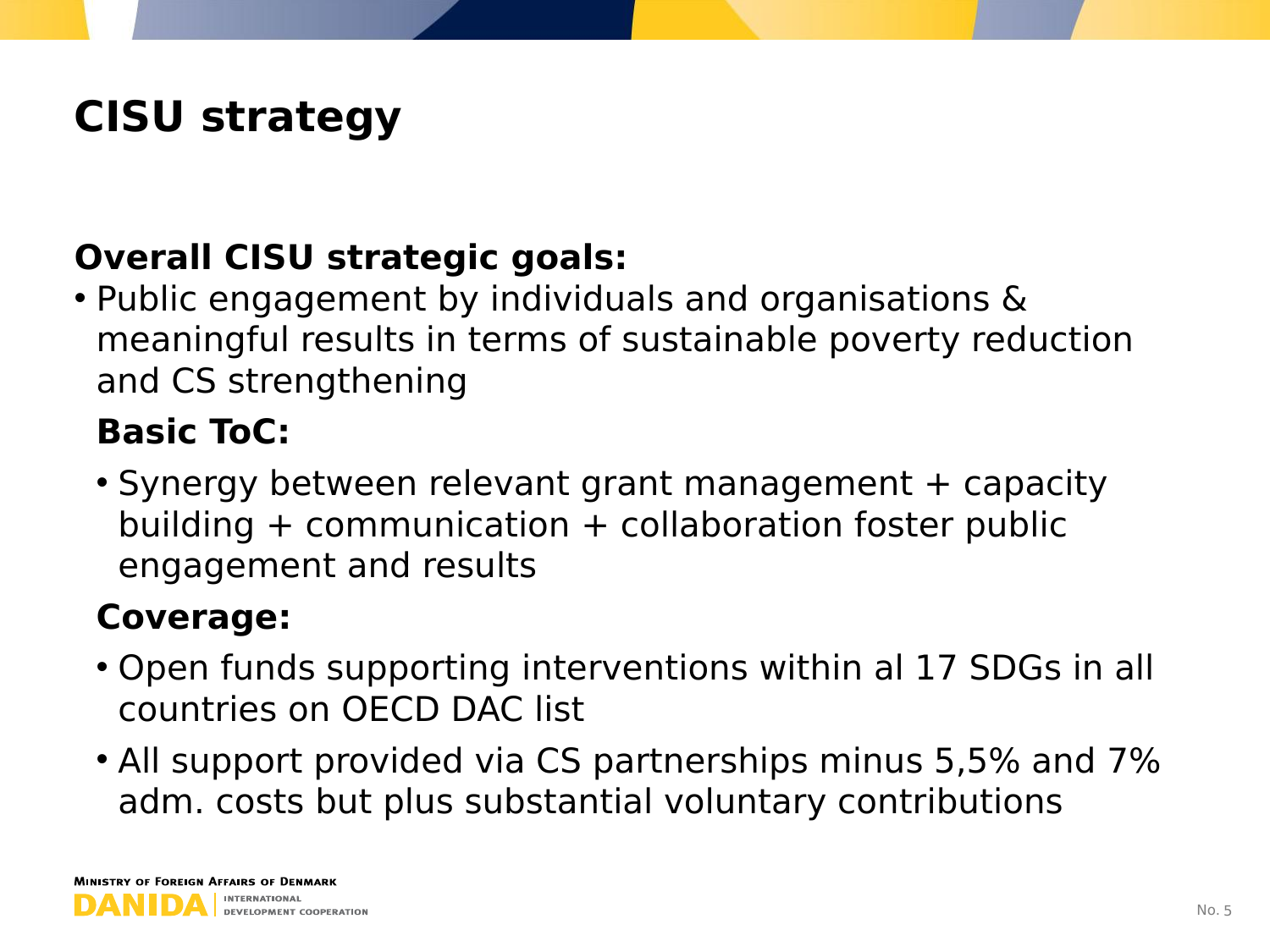

# CISU strategy
Overall CISU strategic goals:
Public engagement by individuals and organisations & meaningful results in terms of sustainable poverty reduction and CS strengthening
Basic ToC:
Synergy between relevant grant management + capacity building + communication + collaboration foster public engagement and results
Coverage:
Open funds supporting interventions within al 17 SDGs in all countries on OECD DAC list
All support provided via CS partnerships minus 5,5% and 7% adm. costs but plus substantial voluntary contributions
5